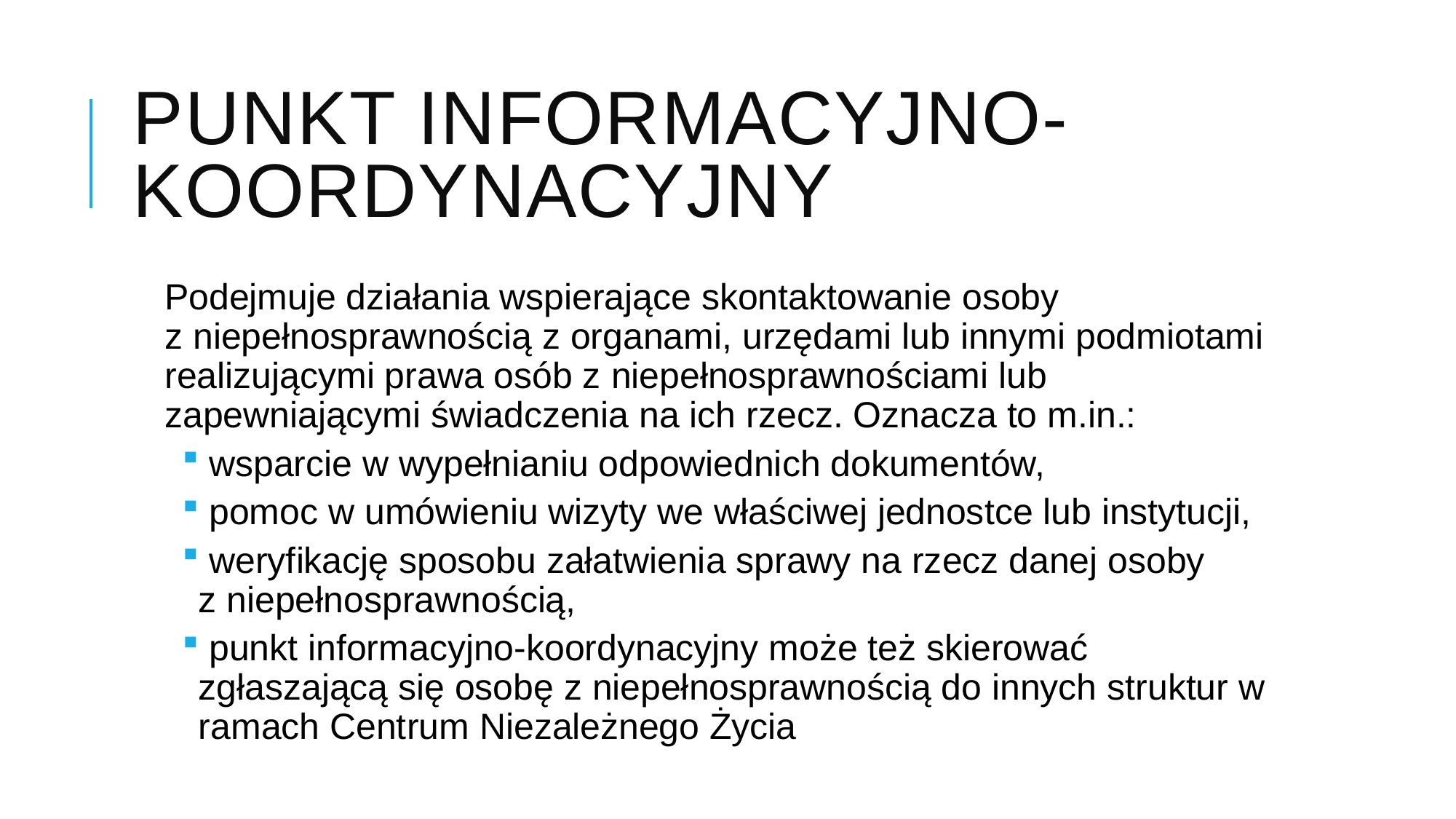

# punkt informacyjno-koordynacyjny
Podejmuje działania wspierające skontaktowanie osoby
z niepełnosprawnością z organami, urzędami lub innymi podmiotami realizującymi prawa osób z niepełnosprawnościami lub zapewniającymi świadczenia na ich rzecz. Oznacza to m.in.:
 wsparcie w wypełnianiu odpowiednich dokumentów,
 pomoc w umówieniu wizyty we właściwej jednostce lub instytucji,
 weryfikację sposobu załatwienia sprawy na rzecz danej osoby
z niepełnosprawnością,
 punkt informacyjno-koordynacyjny może też skierować zgłaszającą się osobę z niepełnosprawnością do innych struktur w ramach Centrum Niezależnego Życia